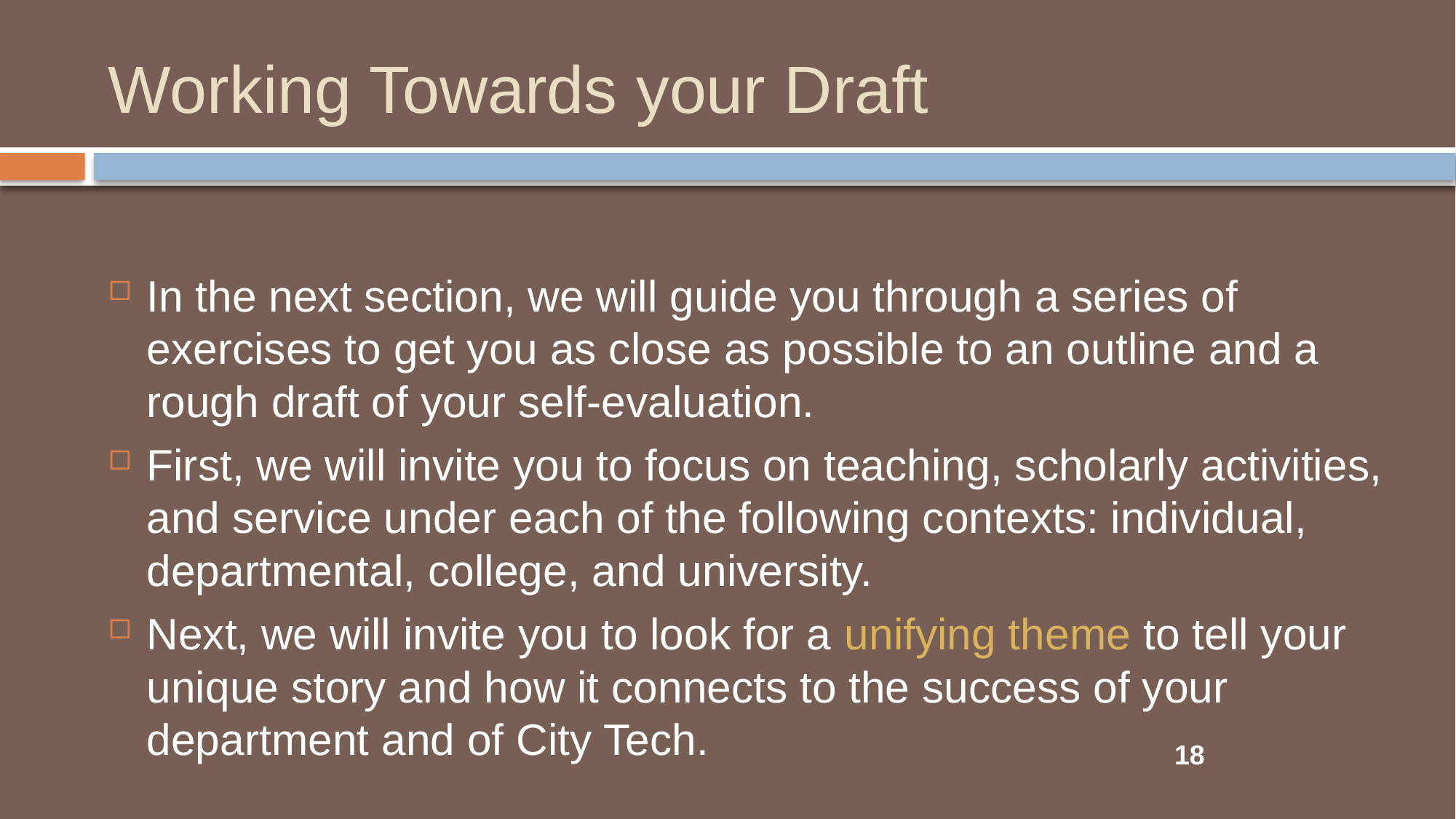

# Working Towards your Draft
In the next section, we will guide you through a series of exercises to get you as close as possible to an outline and a rough draft of your self-evaluation.
First, we will invite you to focus on teaching, scholarly activities, and service under each of the following contexts: individual, departmental, college, and university.
Next, we will invite you to look for a unifying theme to tell your unique story and how it connects to the success of your department and of City Tech.
18